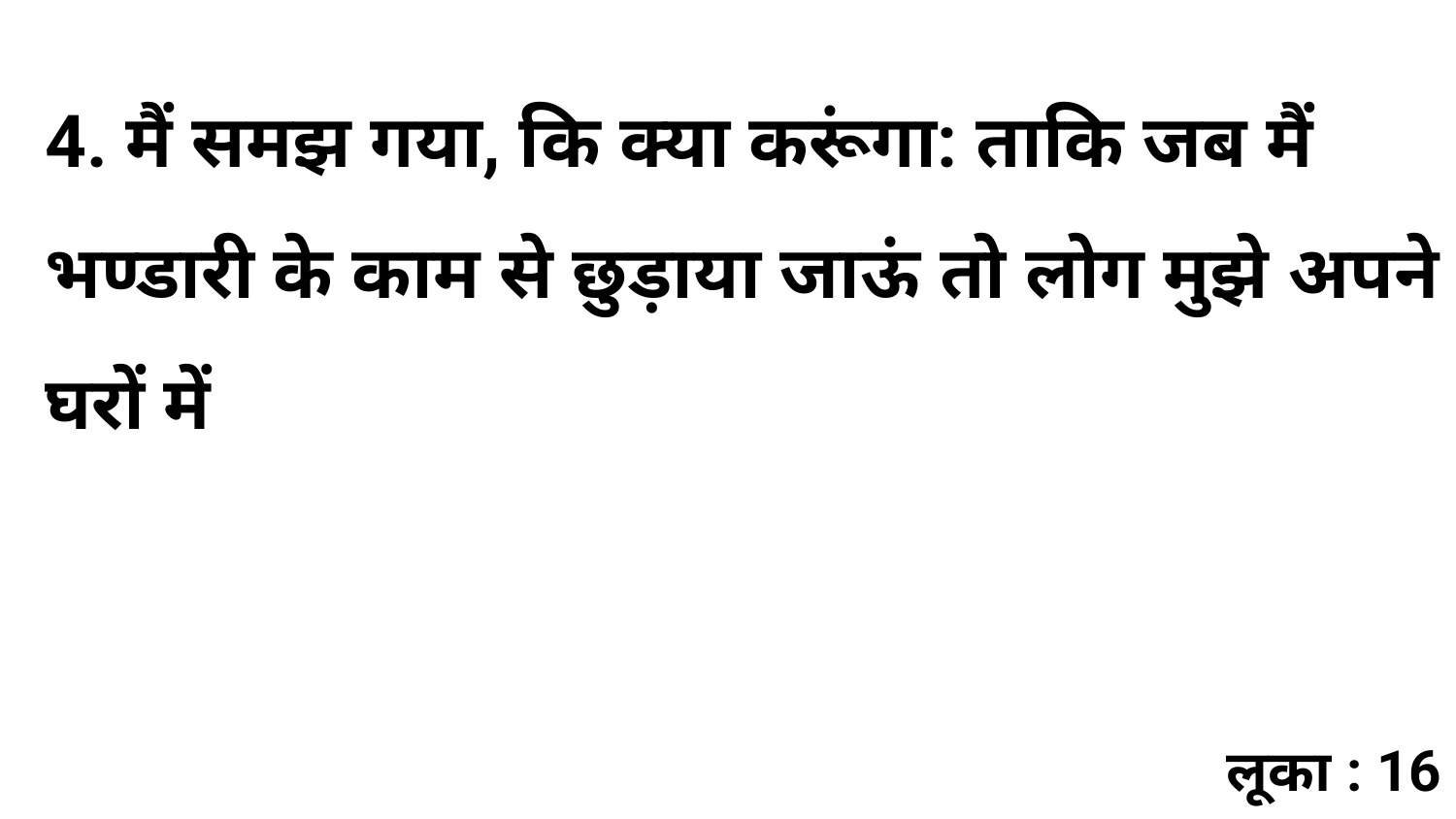

4. मैं समझ गया, कि क्या करूंगा: ताकि जब मैं भण्डारी के काम से छुड़ाया जाऊं तो लोग मुझे अपने घरों में
लूका : 16